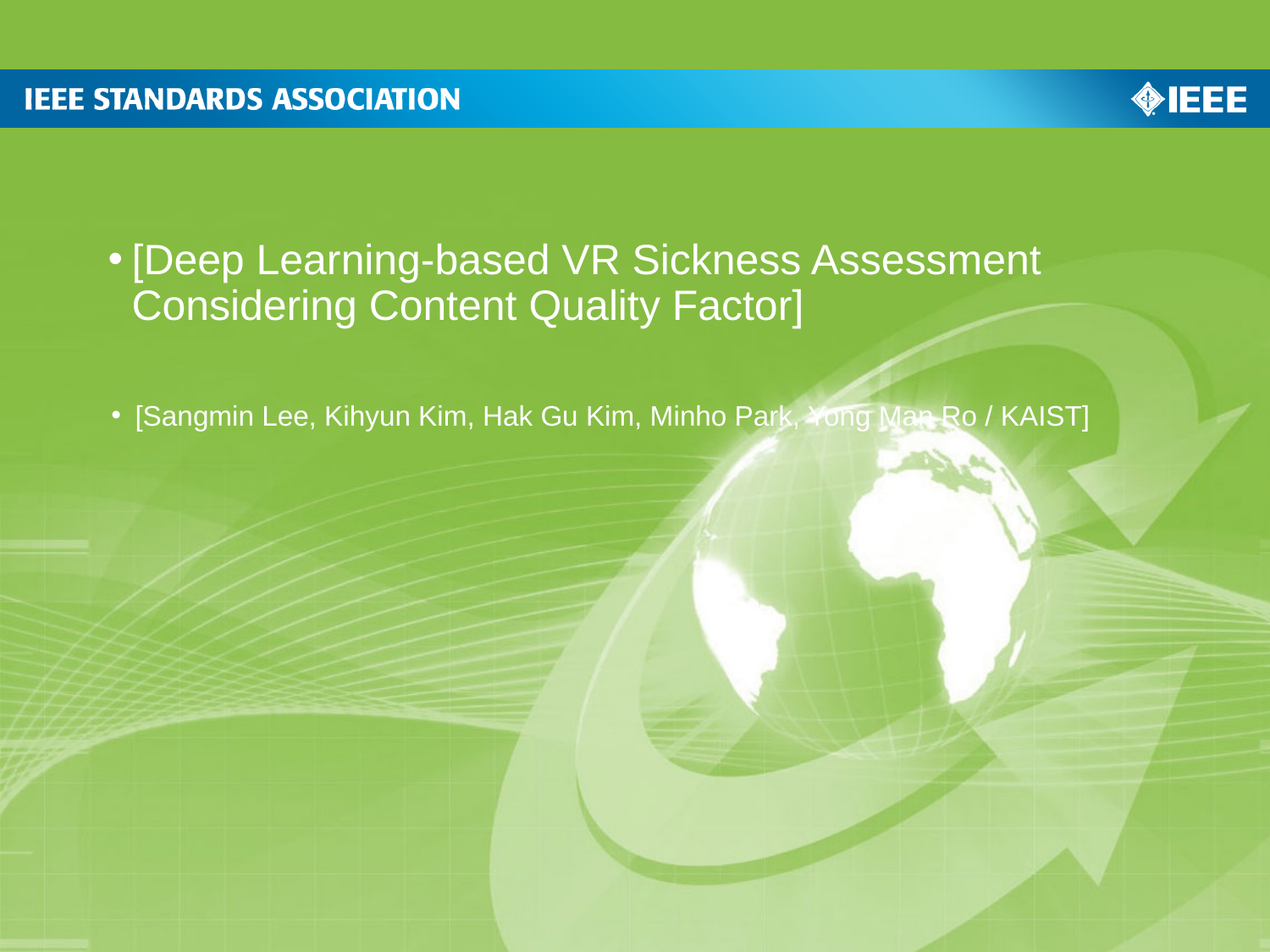

[Deep Learning-based VR Sickness Assessment Considering Content Quality Factor]
[Sangmin Lee, Kihyun Kim, Hak Gu Kim, Minho Park, Yong Man Ro / KAIST]